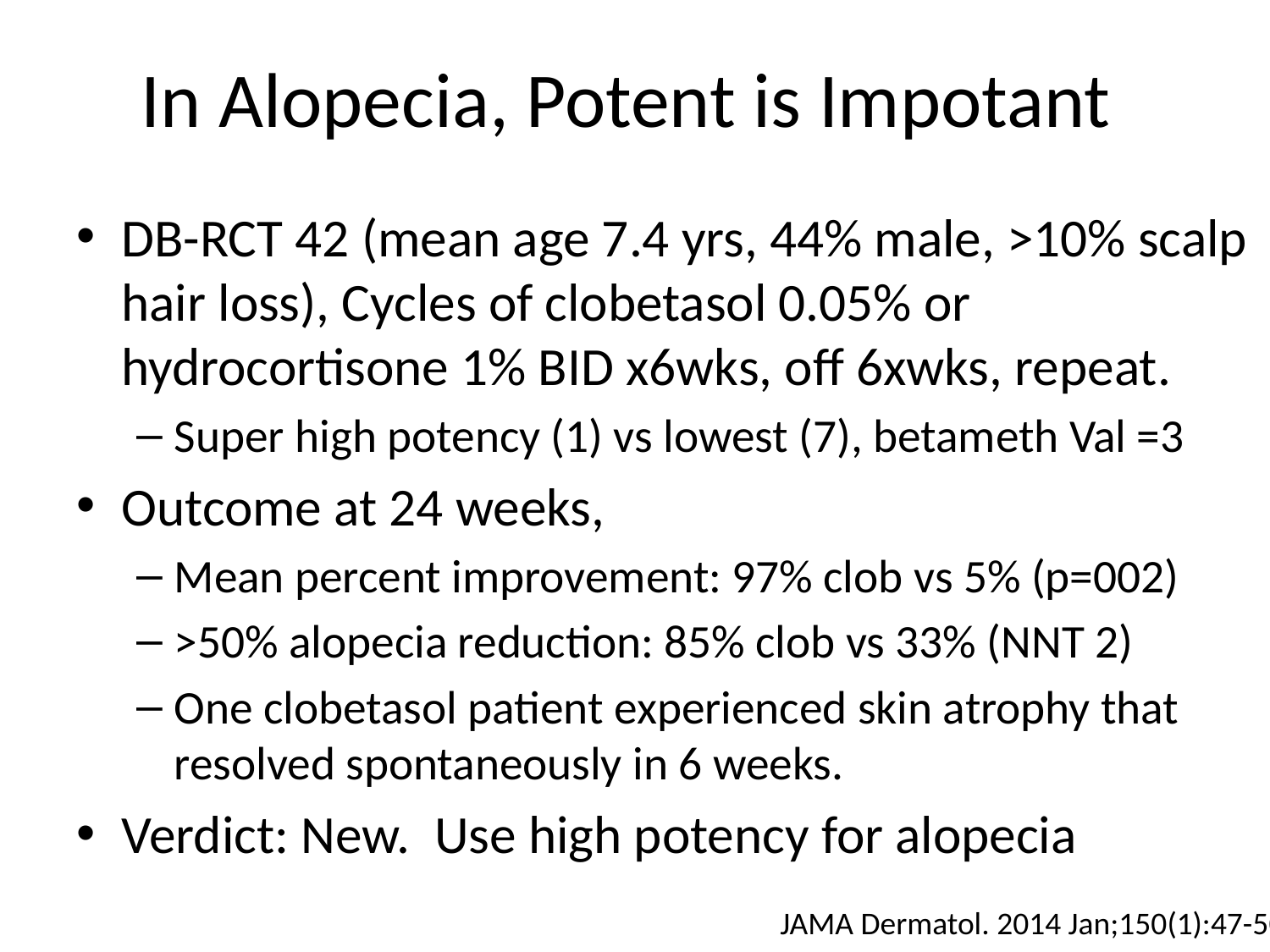

# In Alopecia, Potent is Impotant
DB-RCT 42 (mean age 7.4 yrs, 44% male, >10% scalp hair loss), Cycles of clobetasol 0.05% or hydrocortisone 1% BID x6wks, off 6xwks, repeat.
Super high potency (1) vs lowest (7), betameth Val =3
Outcome at 24 weeks,
Mean percent improvement: 97% clob vs 5% (p=002)
>50% alopecia reduction: 85% clob vs 33% (NNT 2)
One clobetasol patient experienced skin atrophy that resolved spontaneously in 6 weeks.
Verdict: New.  Use high potency for alopecia
		JAMA Dermatol. 2014 Jan;150(1):47-50.